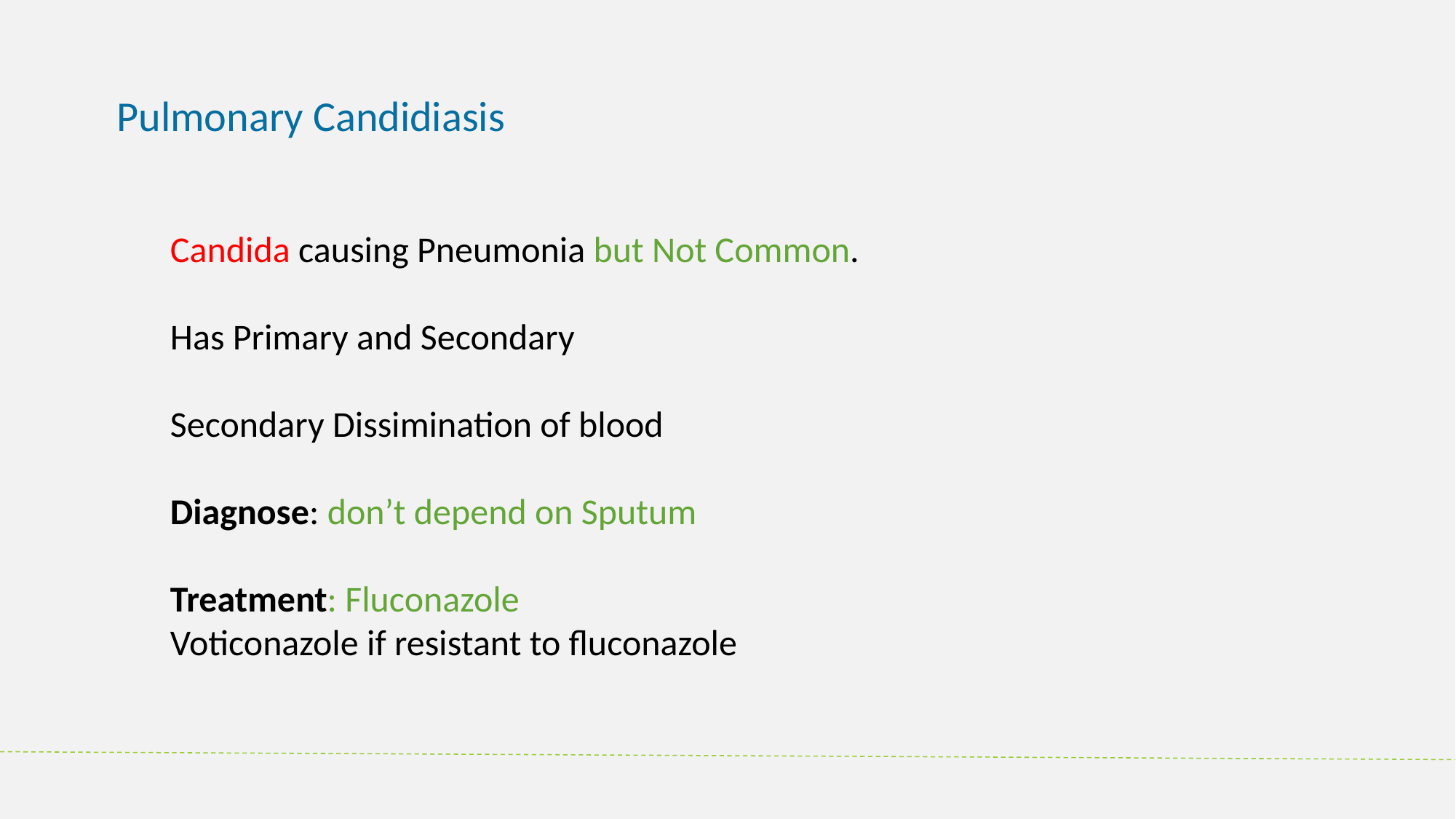

Pulmonary Candidiasis
Candida causing Pneumonia but Not Common.

Has Primary and Secondary

Secondary Dissimination of blood

Diagnose: don’t depend on Sputum

Treatment: Fluconazole
Voticonazole if resistant to fluconazole